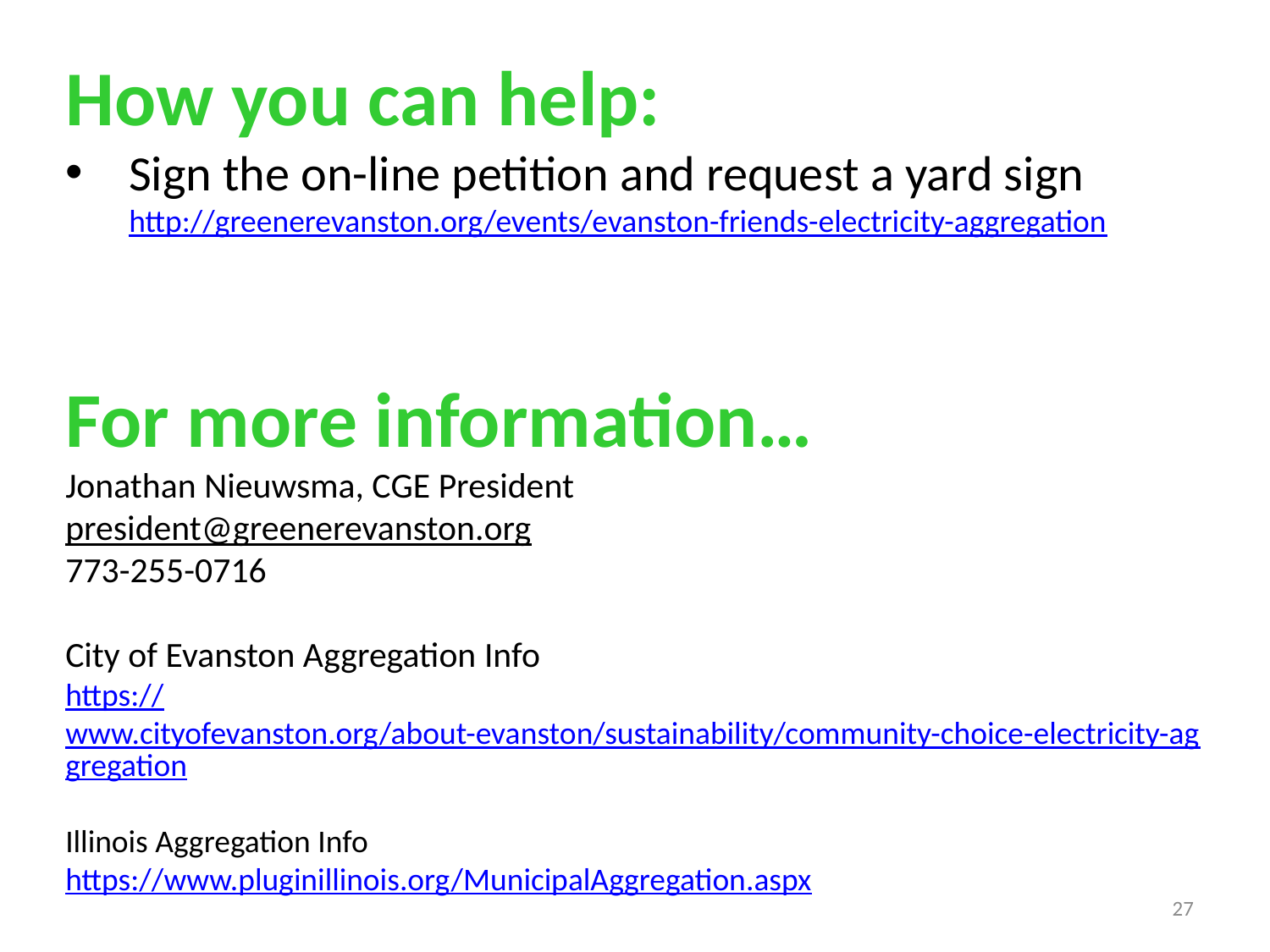

How you can help:
Sign the on-line petition and request a yard sign
http://greenerevanston.org/events/evanston-friends-electricity-aggregation

For more information…
Jonathan Nieuwsma, CGE President
president@greenerevanston.org
773-255-0716

City of Evanston Aggregation Info
https://www.cityofevanston.org/about-evanston/sustainability/community-choice-electricity-aggregation

Illinois Aggregation Info
https://www.pluginillinois.org/MunicipalAggregation.aspx
27